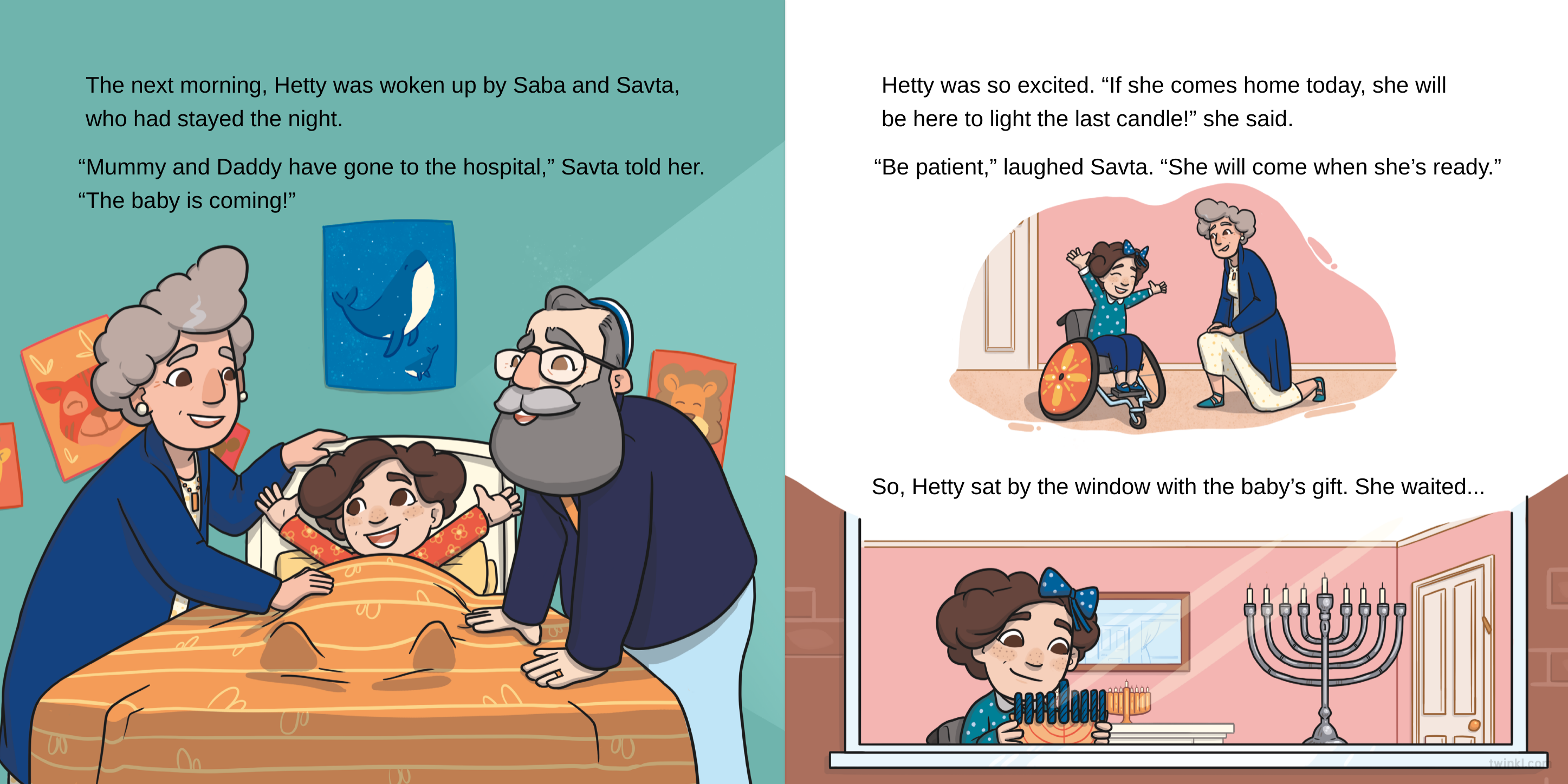

The next morning, Hetty was woken up by Saba and Savta, who had stayed the night.
Hetty was so excited. “If she comes home today, she will be here to light the last candle!” she said.
“Mummy and Daddy have gone to the hospital,” Savta told her.
“The baby is coming!”
“Be patient,” laughed Savta. “She will come when she’s ready.”
So, Hetty sat by the window with the baby’s gift. She waited...